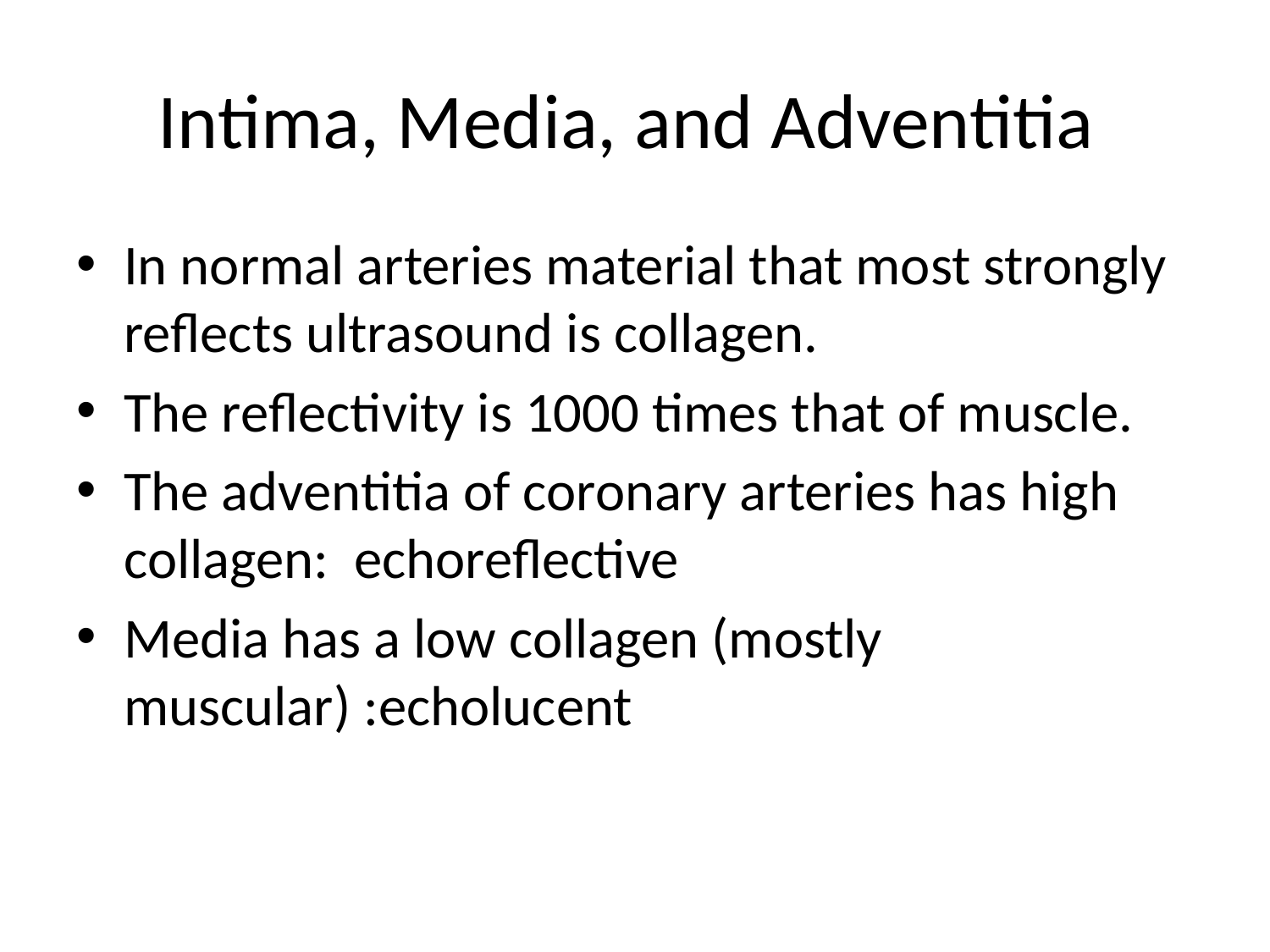

# Intima, Media, and Adventitia
In normal arteries material that most strongly reflects ultrasound is collagen.
The reflectivity is 1000 times that of muscle.
The adventitia of coronary arteries has high collagen:  echoreflective
Media has a low collagen (mostly muscular) :echolucent